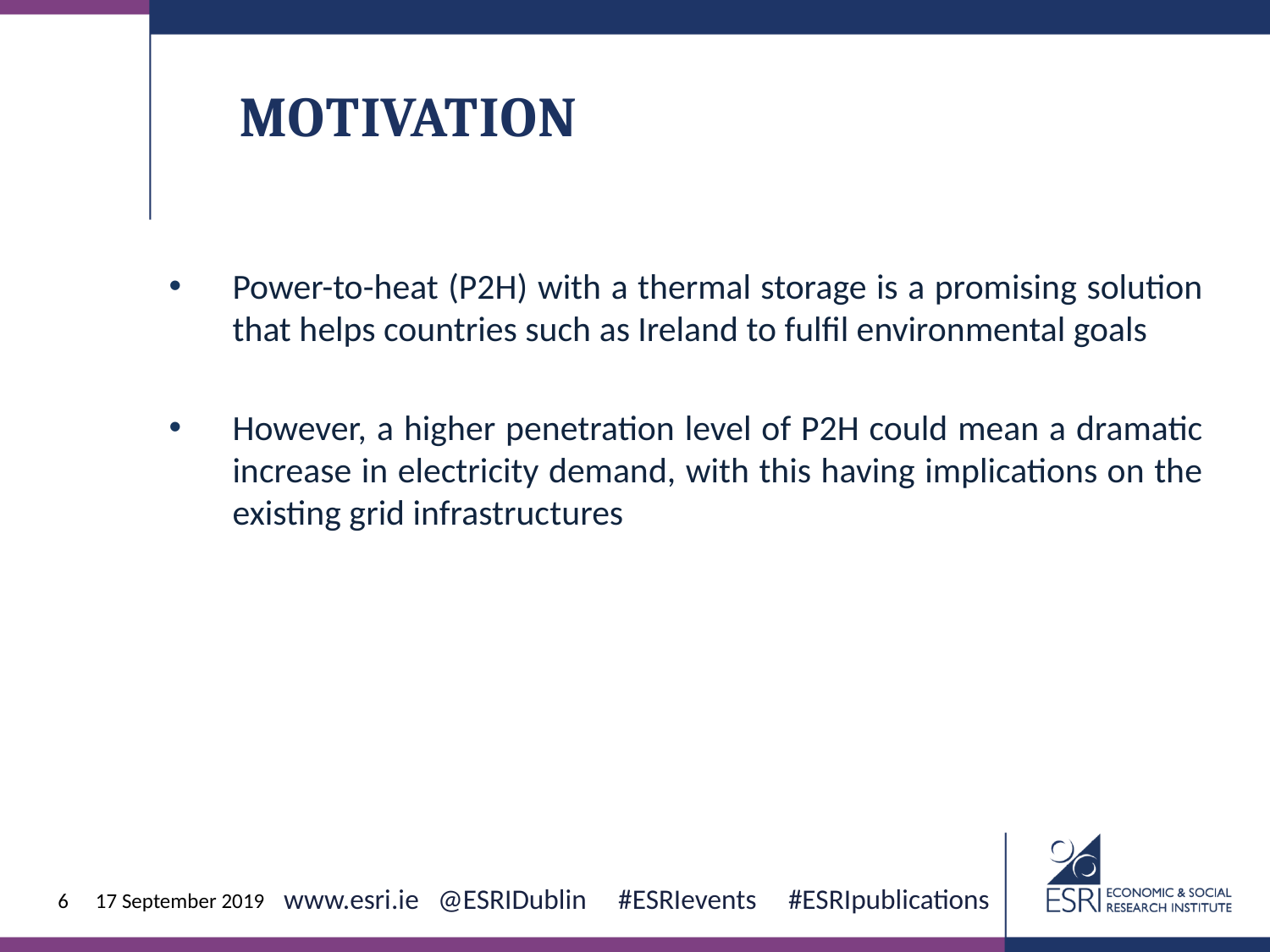

Motivation

Power-to-heat (P2H) with a thermal storage is a promising solution that helps countries such as Ireland to fulfil environmental goals

However, a higher penetration level of P2H could mean a dramatic increase in electricity demand, with this having implications on the existing grid infrastructures

17 September 2019
6